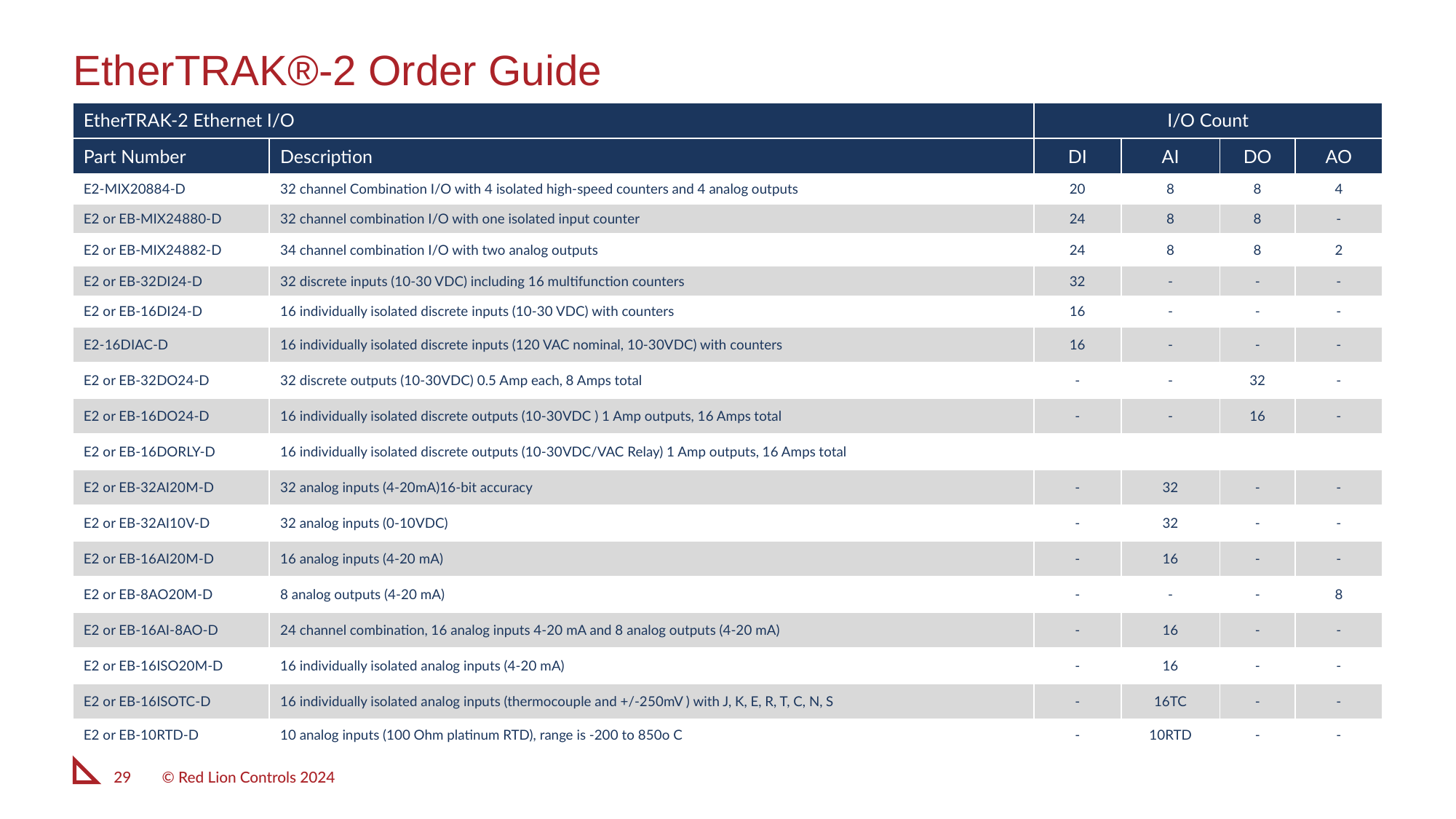

# EtherTRAK®-2 Order Guide
| EtherTRAK-2 Ethernet I/O |  | I/O Count |  |  |  |
| --- | --- | --- | --- | --- | --- |
| Part Number | Description | DI | AI | DO | AO |
| E2-MIX20884-D | 32 channel Combination I/O with 4 isolated high-speed counters and 4 analog outputs | 20 | 8 | 8 | 4 |
| E2 or EB-MIX24880-D | 32 channel combination I/O with one isolated input counter | 24 | 8 | 8 | - |
| E2 or EB-MIX24882-D | 34 channel combination I/O with two analog outputs | 24 | 8 | 8 | 2 |
| E2 or EB-32DI24-D | 32 discrete inputs (10-30 VDC) including 16 multifunction counters | 32 | - | - | - |
| E2 or EB-16DI24-D | 16 individually isolated discrete inputs (10-30 VDC) with counters | 16 | - | - | - |
| E2-16DIAC-D | 16 individually isolated discrete inputs (120 VAC nominal, 10-30VDC) with counters | 16 | - | - | - |
| E2 or EB-32DO24-D | 32 discrete outputs (10-30VDC) 0.5 Amp each, 8 Amps total | - | - | 32 | - |
| E2 or EB-16DO24-D | 16 individually isolated discrete outputs (10-30VDC ) 1 Amp outputs, 16 Amps total | - | - | 16 | - |
| E2 or EB-16DORLY-D | 16 individually isolated discrete outputs (10-30VDC/VAC Relay) 1 Amp outputs, 16 Amps total |  |  |  |  |
| E2 or EB-32AI20M-D | 32 analog inputs (4-20mA)16-bit accuracy | - | 32 | - | - |
| E2 or EB-32AI10V-D | 32 analog inputs (0-10VDC) | - | 32 | - | - |
| E2 or EB-16AI20M-D | 16 analog inputs (4-20 mA) | - | 16 | - | - |
| E2 or EB-8AO20M-D | 8 analog outputs (4-20 mA) | - | - | - | 8 |
| E2 or EB-16AI-8AO-D | 24 channel combination, 16 analog inputs 4-20 mA and 8 analog outputs (4-20 mA) | - | 16 | - | - |
| E2 or EB-16ISO20M-D | 16 individually isolated analog inputs (4-20 mA) | - | 16 | - | - |
| E2 or EB-16ISOTC-D | 16 individually isolated analog inputs (thermocouple and +/-250mV ) with J, K, E, R, T, C, N, S | - | 16TC | - | - |
| E2 or EB-10RTD-D | 10 analog inputs (100 Ohm platinum RTD), range is -200 to 850o C | - | 10RTD | - | - |